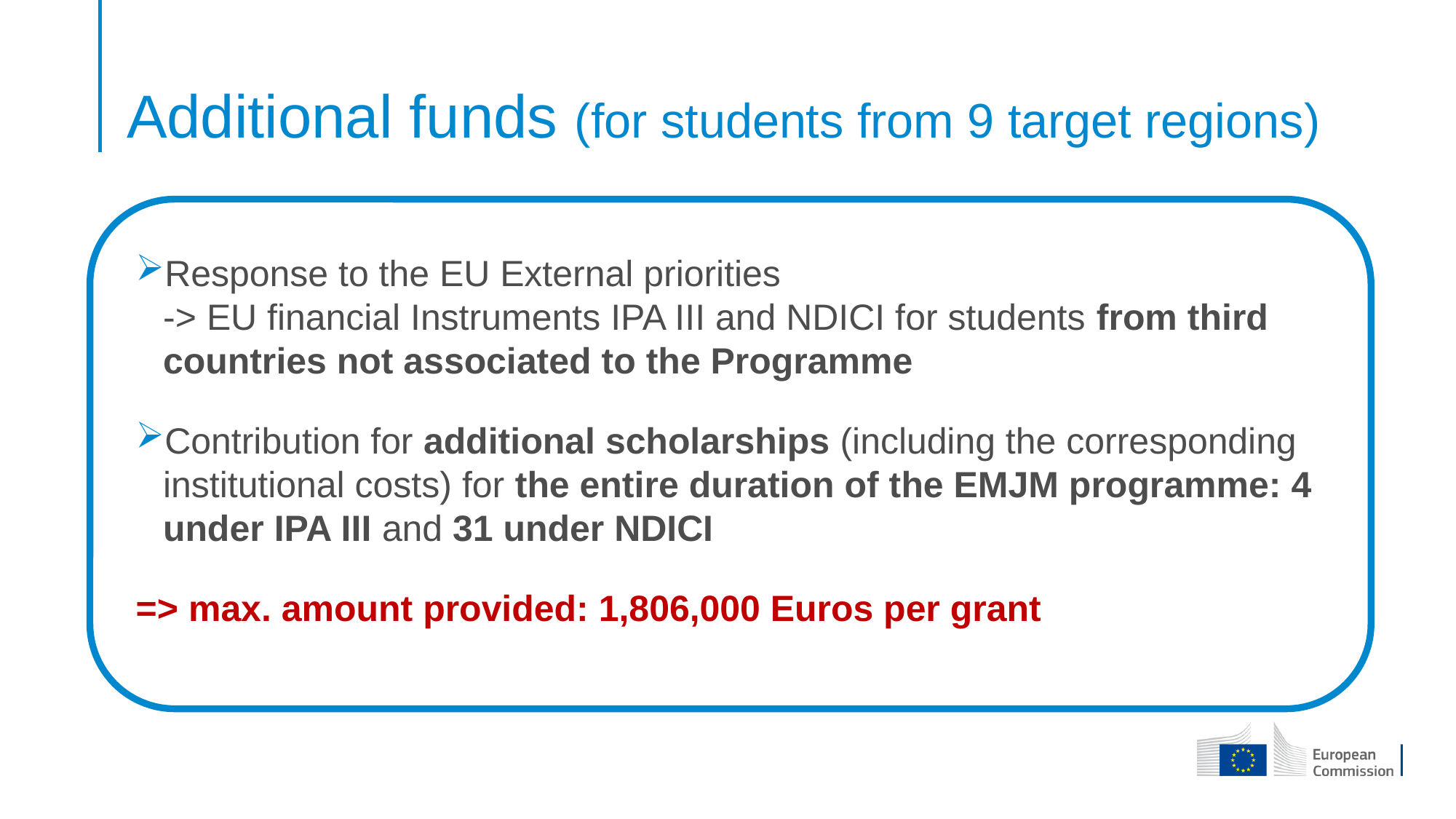

# Additional funds (for students from 9 target regions)

Response to the EU External priorities
-> EU financial Instruments IPA III and NDICI for students from third countries not associated to the Programme
Contribution for additional scholarships (including the corresponding institutional costs) for the entire duration of the EMJM programme: 4 under IPA III and 31 under NDICI
=> max. amount provided: 1,806,000 Euros per grant